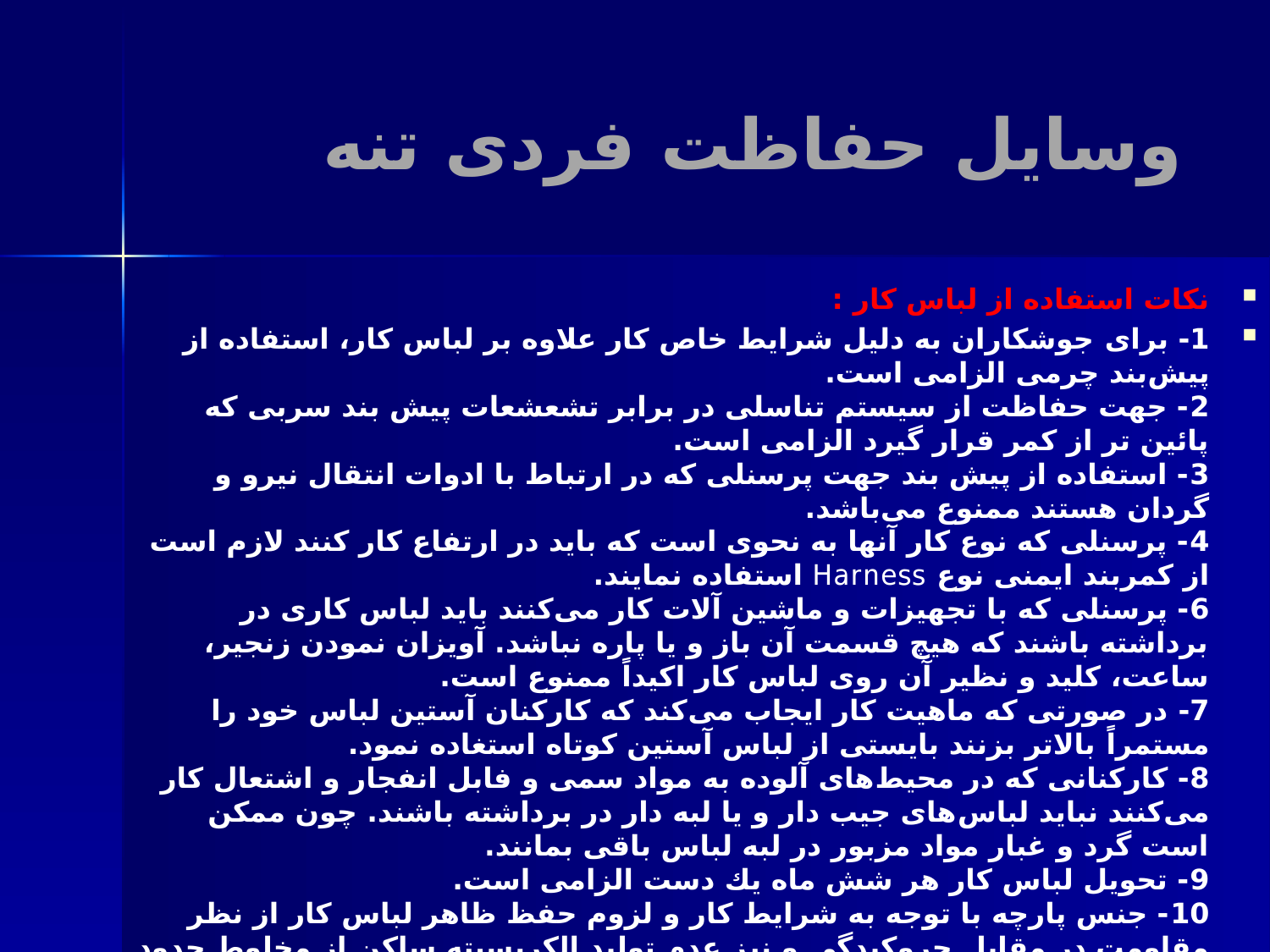

# وسایل حفاظت فردی تنه
نكات استفاده از لباس كار :
1- برای جوشكاران به دلیل شرایط خاص كار علاوه بر لباس كار، استفاده از پیش‌بند چرمی الزامی است. 
2- جهت حفاظت از سیستم تناسلی در برابر تشعشعات پیش بند سربی كه پائین تر از كمر قرار گیرد الزامی است.
3- استفاده از پیش بند جهت پرسنلی كه در ارتباط با ادوات انتقال نیرو و گردان هستند ممنوع می‌باشد. 
4- پرسنلی كه نوع كار آنها به نحوی است كه باید در ارتفاع كار كنند لازم است از كمربند ایمنی نوع Harness استفاده نمایند. 
6- پرسنلی كه با تجهیزات و ماشین آلات كار می‌كنند باید لباس كاری در برداشته باشند كه هیچ قسمت آن باز و یا پاره نباشد. آویزان نمودن زنجیر، ساعت، كلید و نظیر آن روی لباس كار اكیداً ممنوع است. 
7- در صورتی كه ماهیت كار ایجاب می‌كند كه كاركنان آستین لباس خود را مستمراً بالاتر بزنند بایستی از لباس آستین كوتاه استغاده نمود. 
8- كاركنانی كه در محیط‌های آلوده به مواد سمی و فابل انفجار و اشتعال كار می‌كنند نباید لباس‌های جیب دار و یا لبه دار در برداشته باشند. چون ممكن است گرد و غبار مواد مزبور در لبه لباس باقی بمانند. 
9- تحویل لباس كار هر شش ماه یك دست الزامی است. 
10- جنس پارچه با توجه به شرایط كار و لزوم حفظ ظاهر لباس كار از نظر مقاومت در مقابل چروكیدگی و نیز عدم تولید الكریسیته ساكن از مخلوط حدود 70 درصد پنبه و 30 درصد پلی استر و با وزن 320 تا 420 گرم به هر متر مربع در نظر گرفته شود.
11- به منظور استحكام بیشتر از پارچه با بافت كج راه یا تاكم بالا استفاده شود.